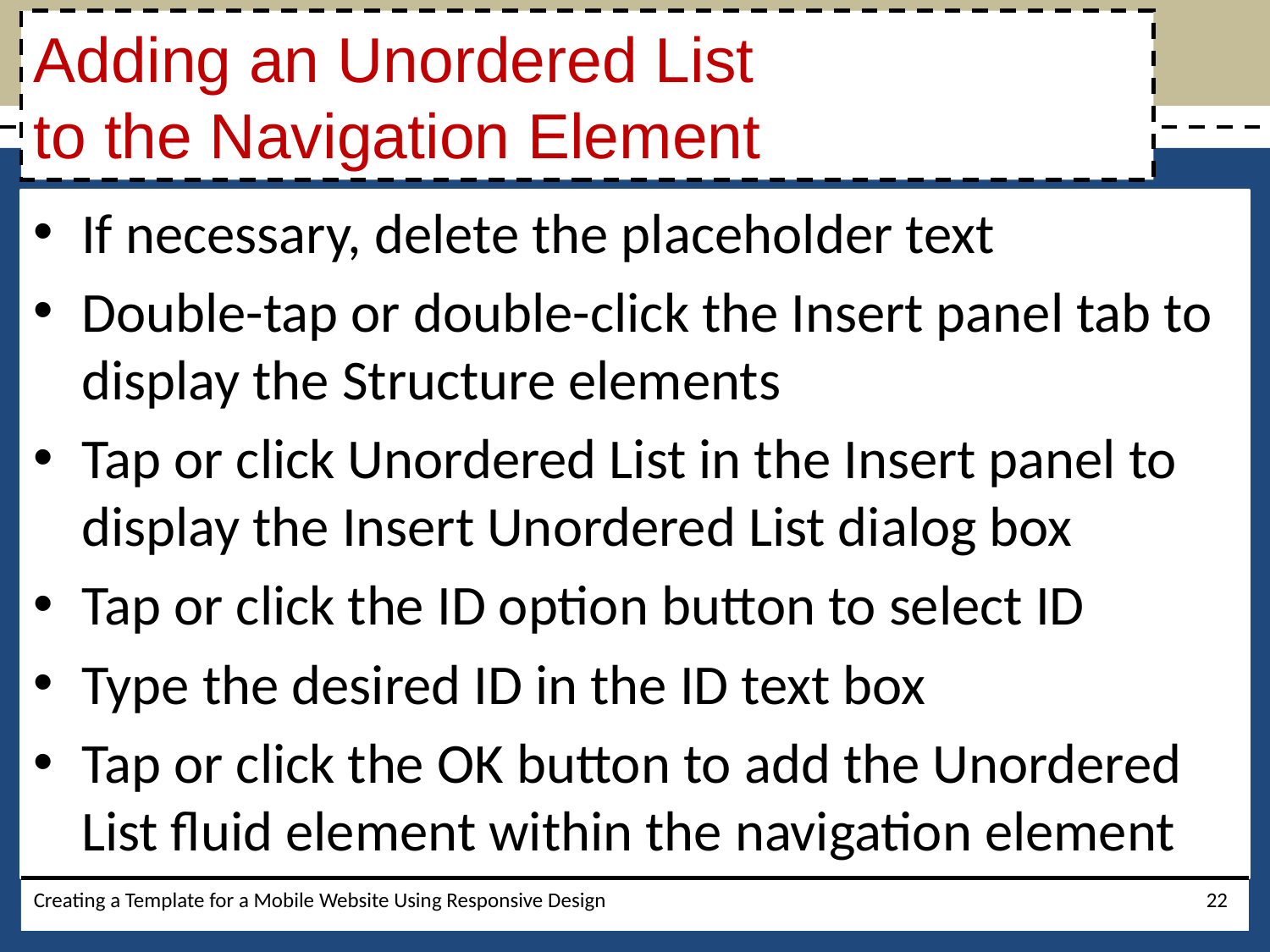

# Adding an Unordered List to the Navigation Element
If necessary, delete the placeholder text
Double-tap or double-click the Insert panel tab to display the Structure elements
Tap or click Unordered List in the Insert panel to display the Insert Unordered List dialog box
Tap or click the ID option button to select ID
Type the desired ID in the ID text box
Tap or click the OK button to add the Unordered List fluid element within the navigation element
Creating a Template for a Mobile Website Using Responsive Design
22